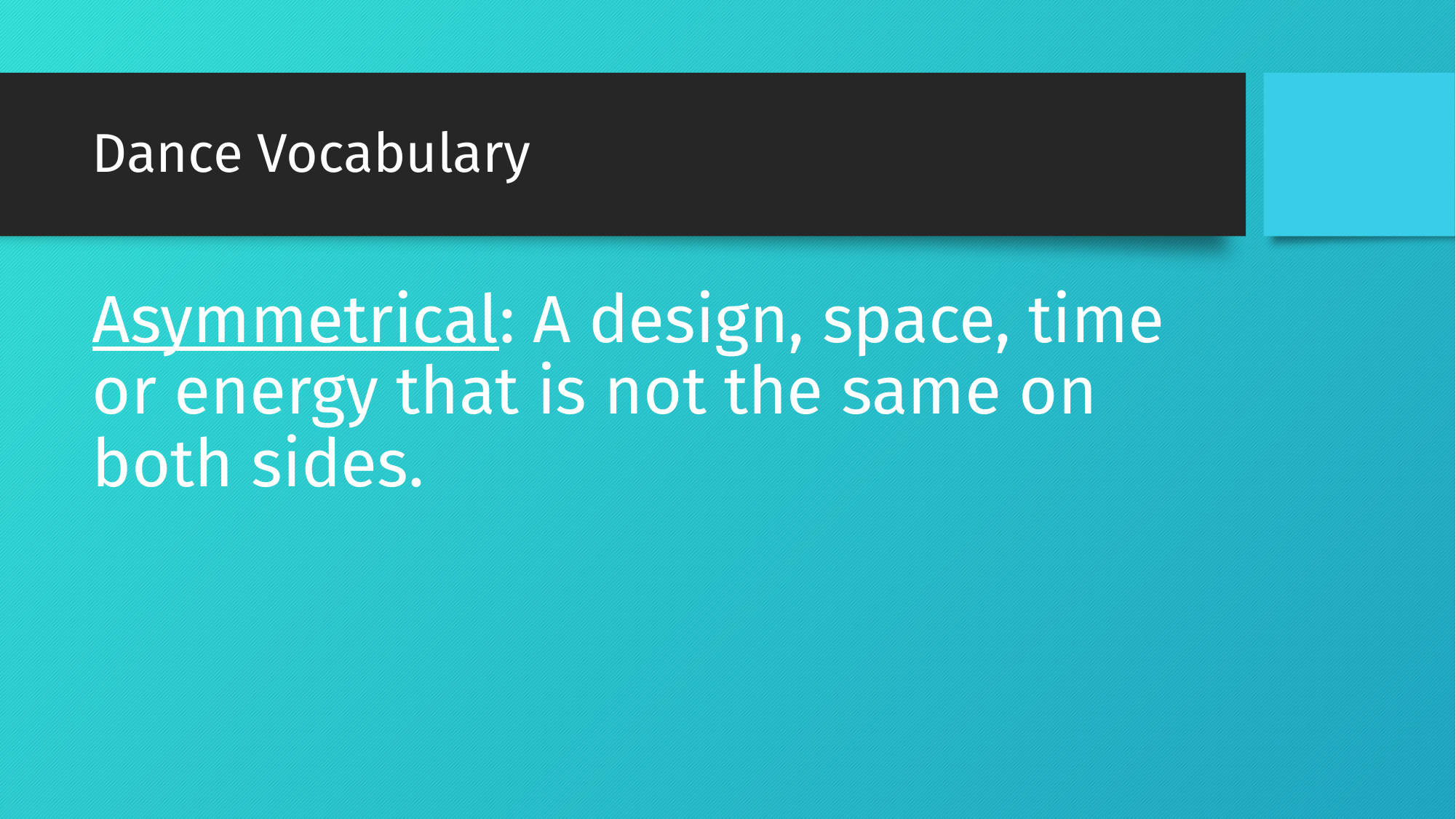

# Dance Vocabulary
Asymmetrical: A design, space, time or energy that is not the same on both sides.